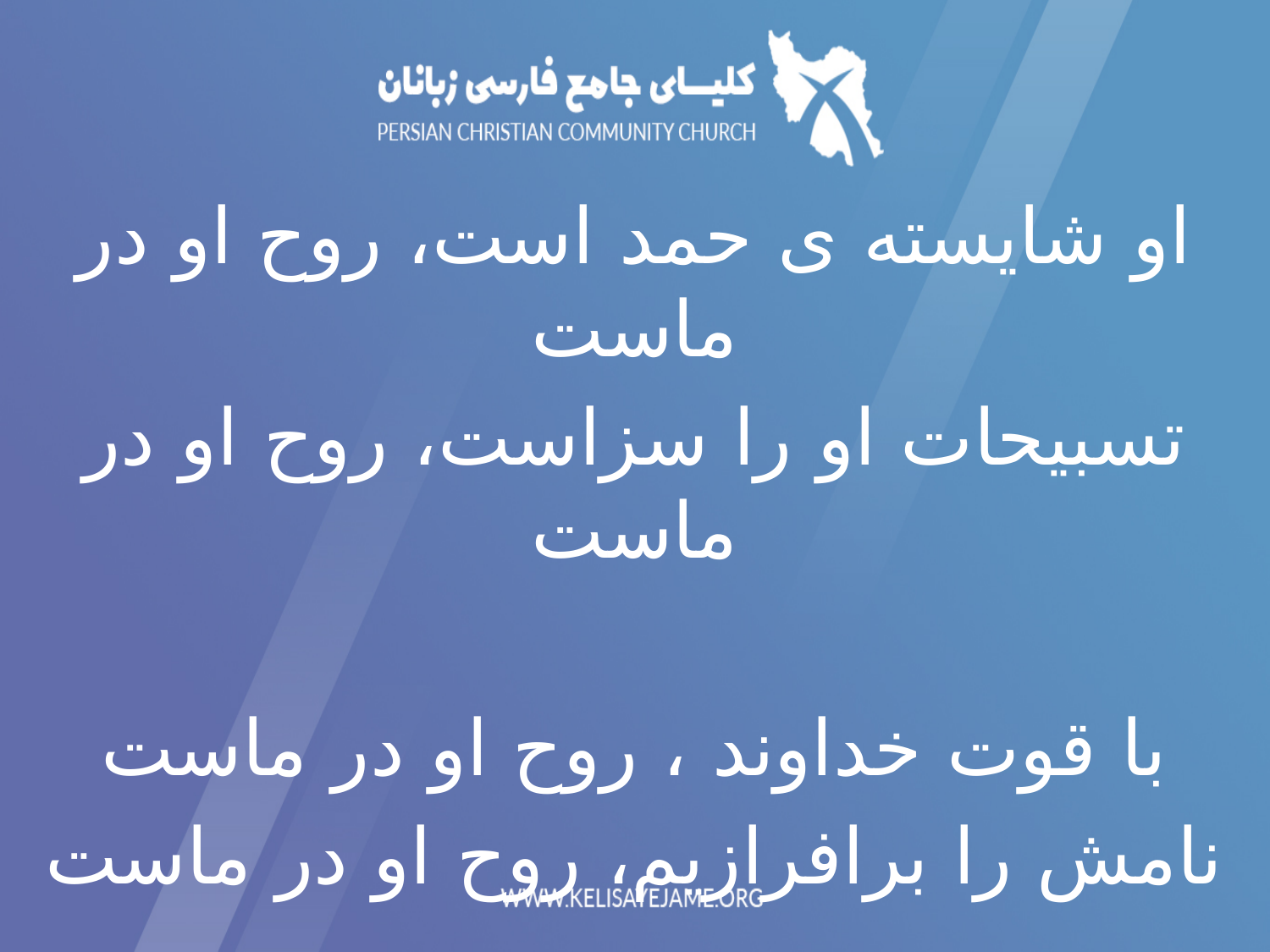

او شایسته ی حمد است، روح او در ماست
تسبیحات او را سزاست، روح او در ماست

با قوت خداوند ، روح او در ماست
نامش را برافرازیم، روح او در ماست